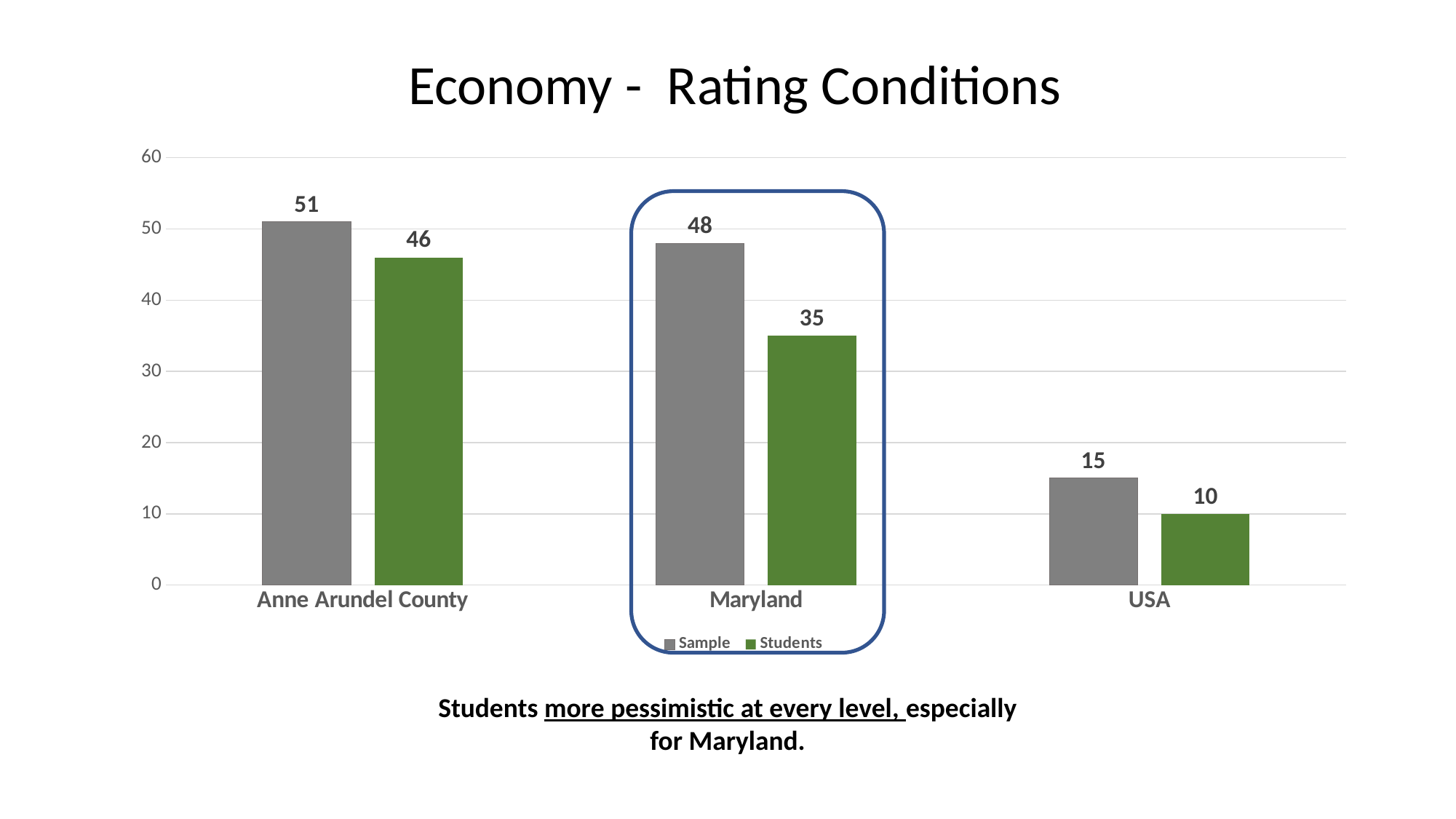

# Economy -  Rating Conditions

### Chart

| Category | Sample  | Students |
|---|---|---|
| Anne Arundel County | 51.0 | 46.0 |
| Maryland | 48.0 | 35.0 |
| USA | 15.0 | 10.0 |
Students more pessimistic at every level, especially for Maryland.